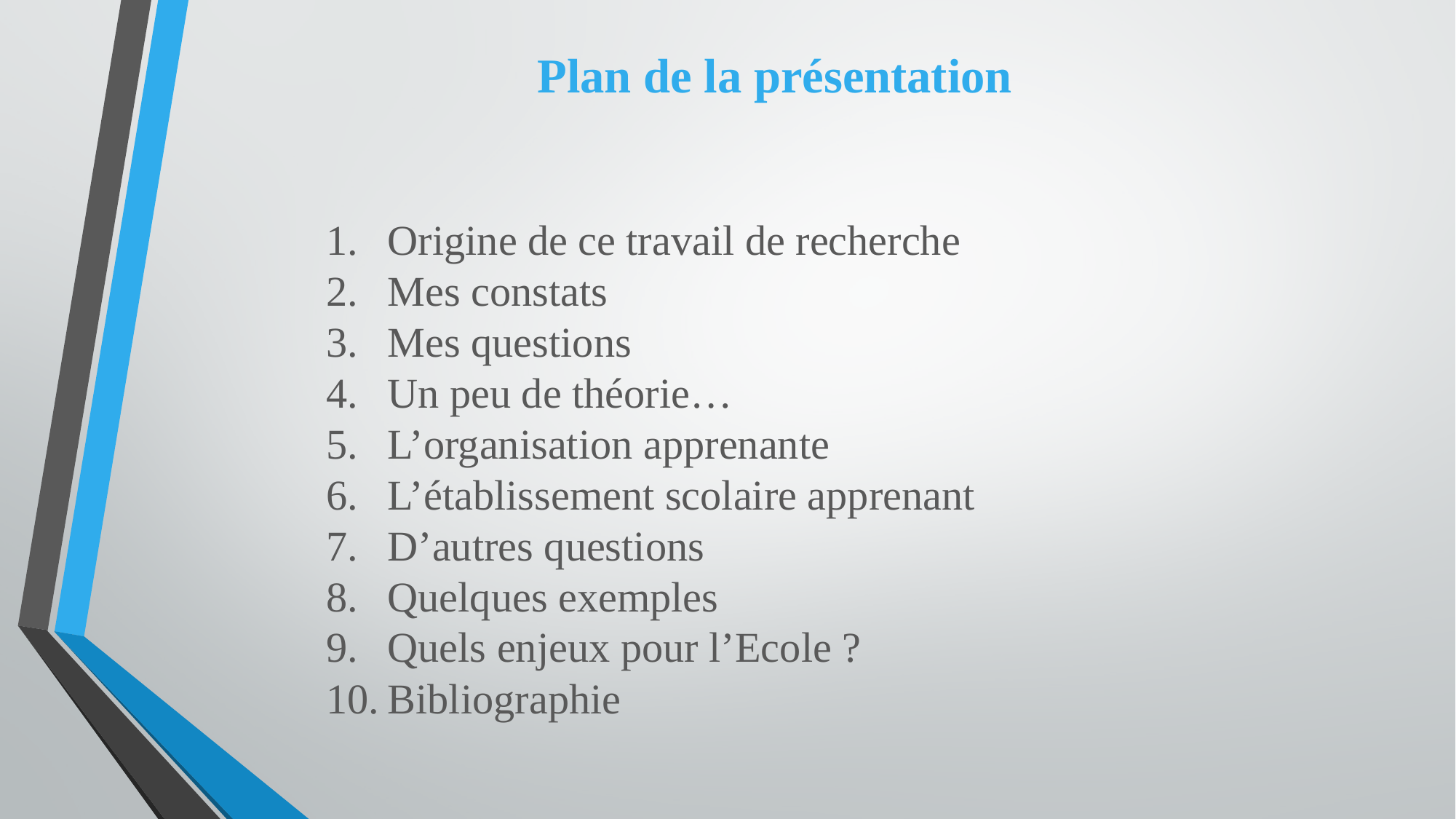

# Plan de la présentation
Origine de ce travail de recherche
Mes constats
Mes questions
Un peu de théorie…
L’organisation apprenante
L’établissement scolaire apprenant
D’autres questions
Quelques exemples
Quels enjeux pour l’Ecole ?
Bibliographie